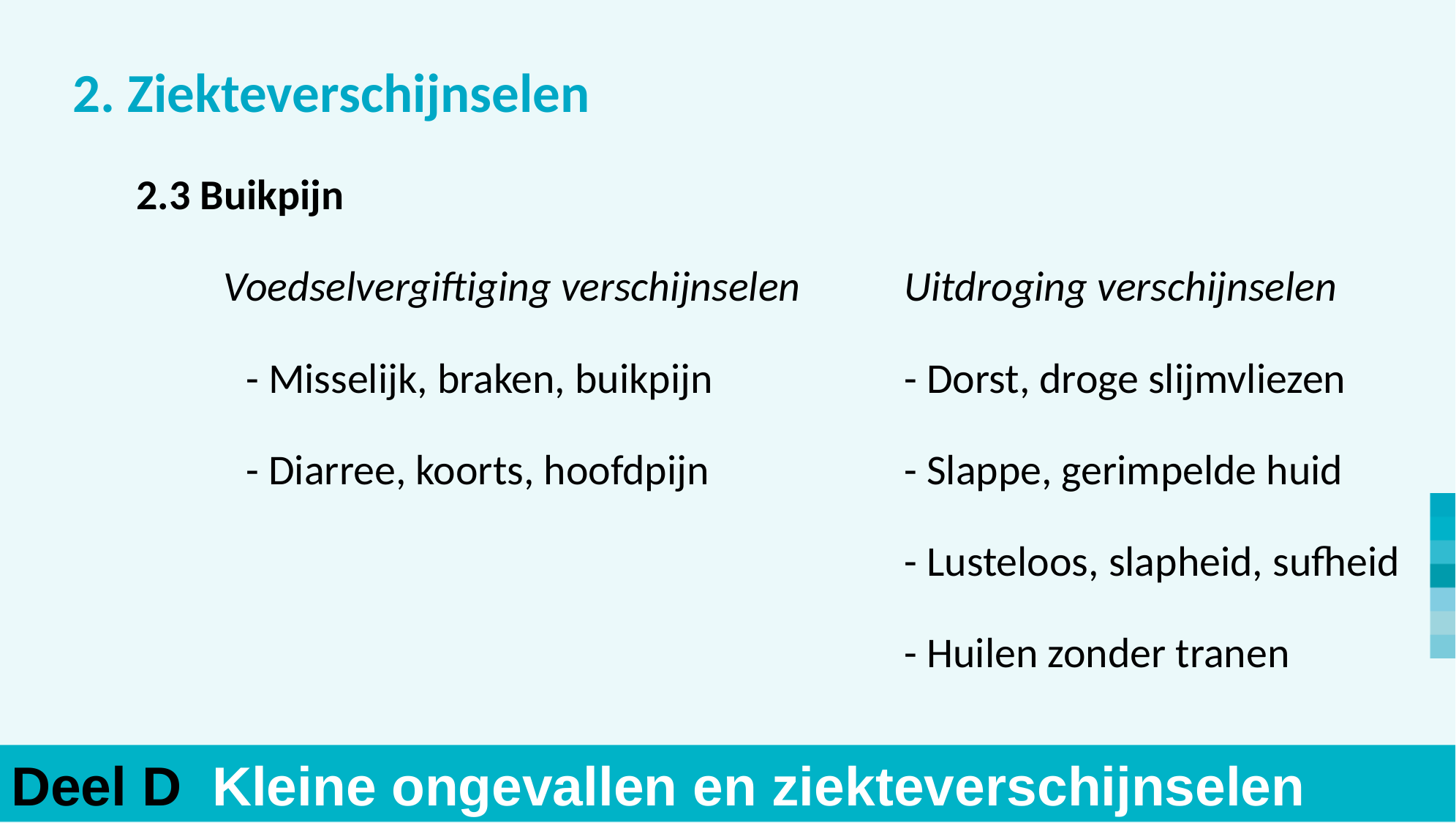

2. Ziekteverschijnselen
	2.3 Buikpijn
	Voedselvergiftiging verschijnselen	Uitdroging verschijnselen
		- Misselijk, braken, buikpijn		- Dorst, droge slijmvliezen
		- Diarree, koorts, hoofdpijn		- Slappe, gerimpelde huid
								- Lusteloos, slapheid, sufheid
								- Huilen zonder tranen

Deel D  Kleine ongevallen en ziekteverschijnselen